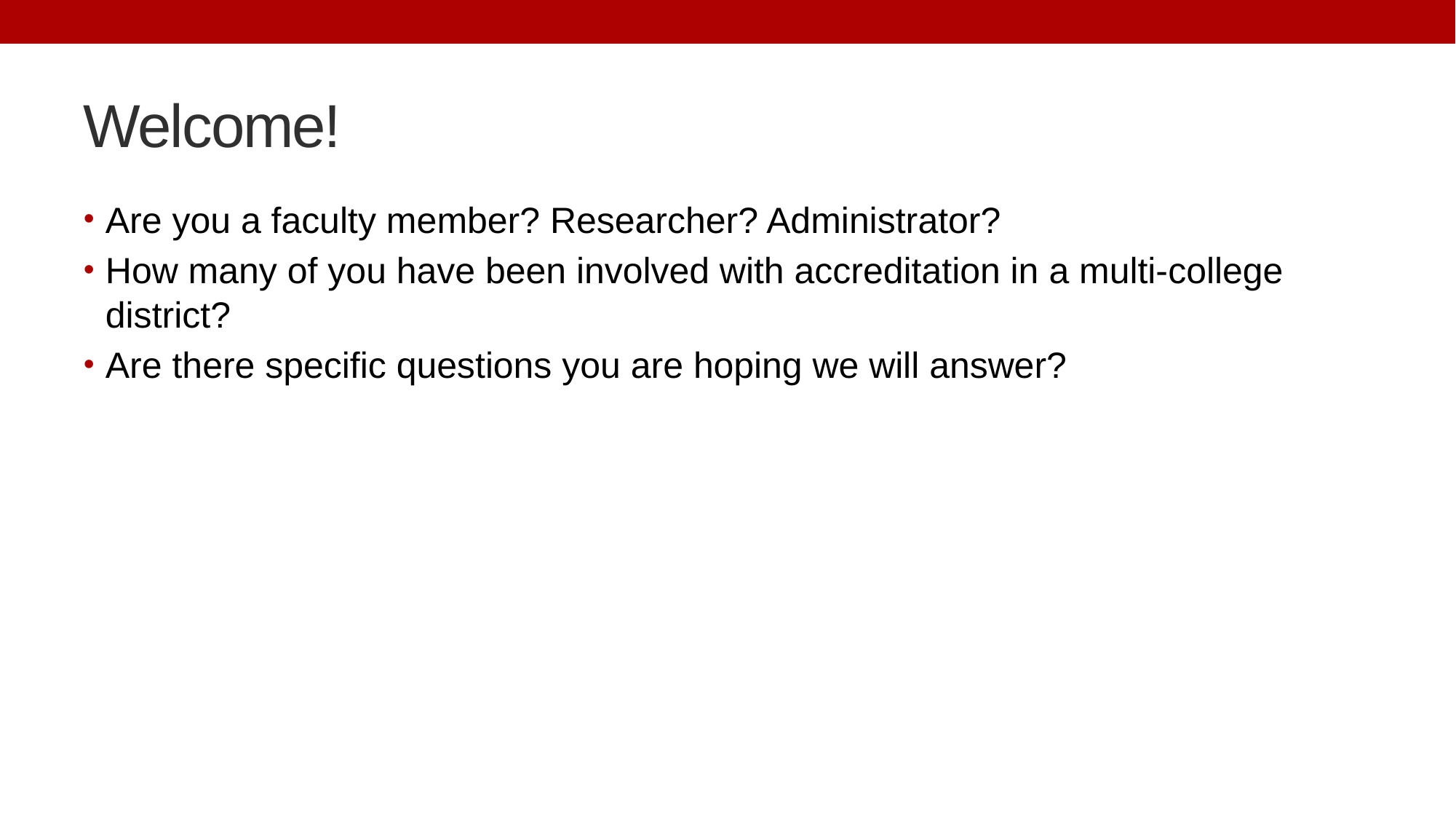

# Welcome!
Are you a faculty member? Researcher? Administrator?
How many of you have been involved with accreditation in a multi-college district?
Are there specific questions you are hoping we will answer?